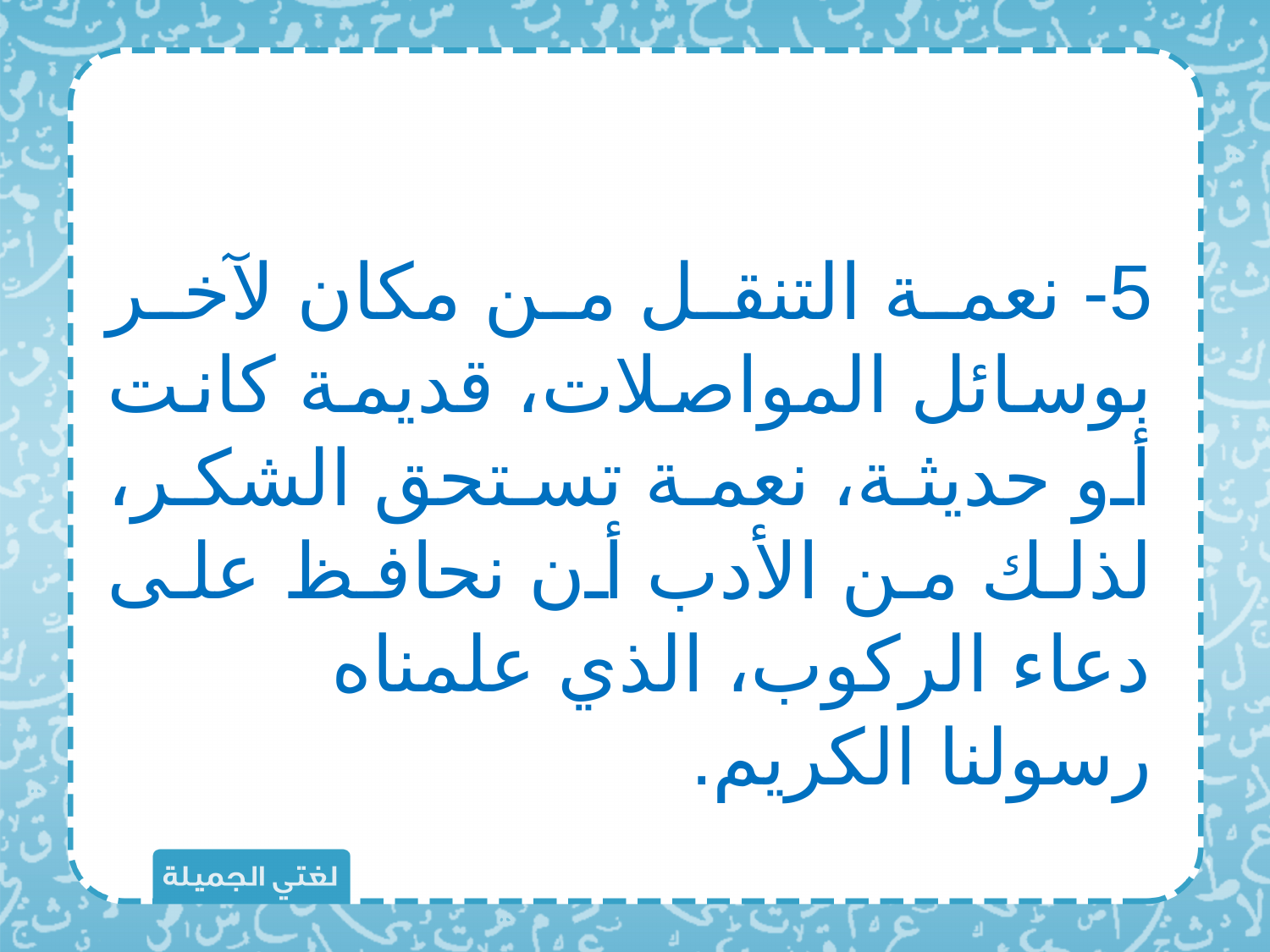

5- نعمة التنقل من مكان لآخر بوسائل المواصلات، قديمة كانت أو حديثة، نعمة تستحق الشكر، لذلك من الأدب أن نحافظ على دعاء الركوب، الذي علمناه رسولنا الكريم.